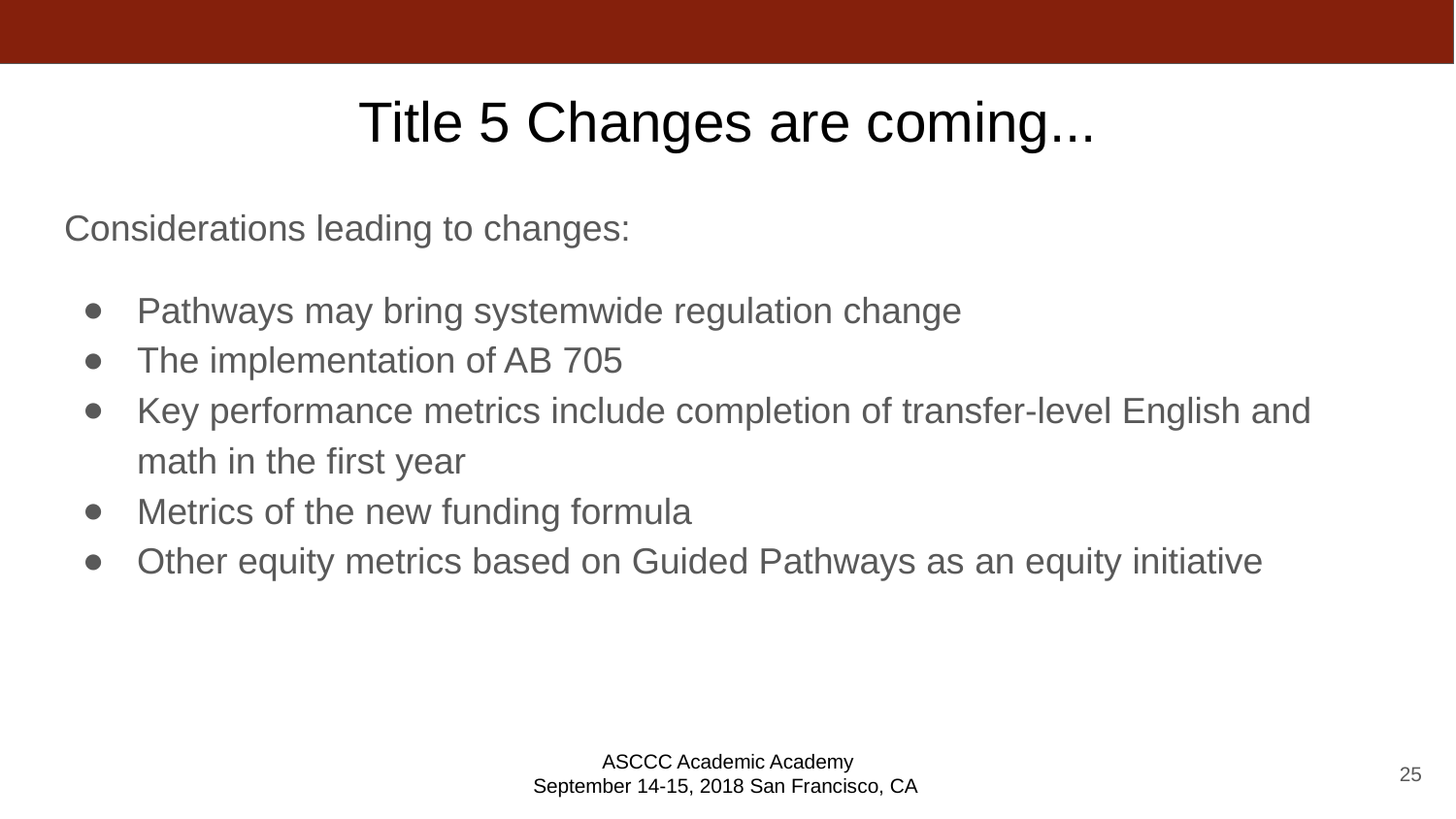

# Title 5 Changes are coming...
Considerations leading to changes:
Pathways may bring systemwide regulation change
The implementation of AB 705
Key performance metrics include completion of transfer-level English and math in the first year
Metrics of the new funding formula
Other equity metrics based on Guided Pathways as an equity initiative
ASCCC Academic Academy
September 14-15, 2018 San Francisco, CA
25